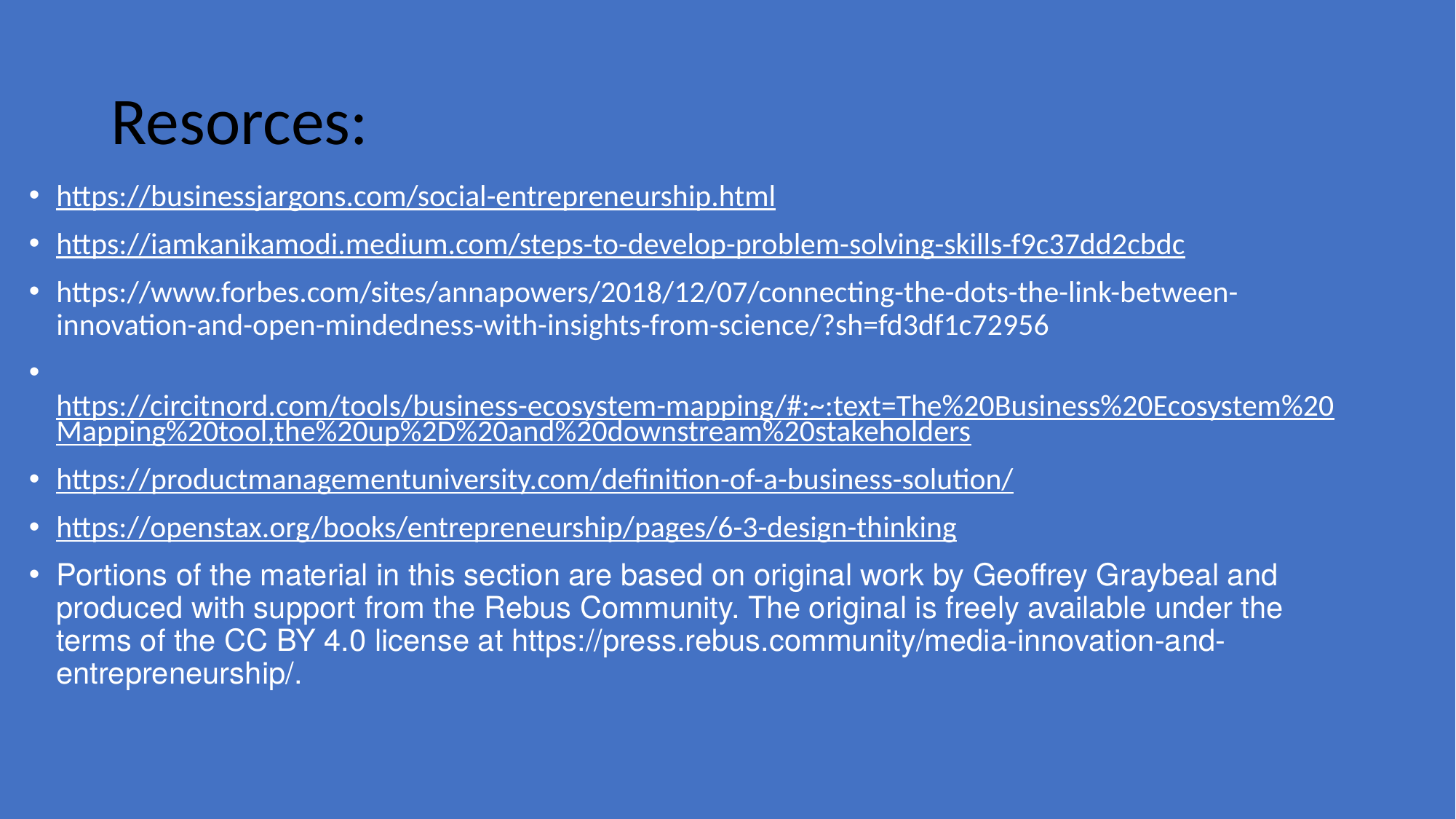

# Resorces:
https://businessjargons.com/social-entrepreneurship.html
https://iamkanikamodi.medium.com/steps-to-develop-problem-solving-skills-f9c37dd2cbdc
https://www.forbes.com/sites/annapowers/2018/12/07/connecting-the-dots-the-link-between-innovation-and-open-mindedness-with-insights-from-science/?sh=fd3df1c72956
 https://circitnord.com/tools/business-ecosystem-mapping/#:~:text=The%20Business%20Ecosystem%20Mapping%20tool,the%20up%2D%20and%20downstream%20stakeholders
https://productmanagementuniversity.com/definition-of-a-business-solution/
https://openstax.org/books/entrepreneurship/pages/6-3-design-thinking
Portions of the material in this section are based on original work by Geoffrey Graybeal and produced with support from the Rebus Community. The original is freely available under the terms of the CC BY 4.0 license at https://press.rebus.community/media-innovation-and-entrepreneurship/.